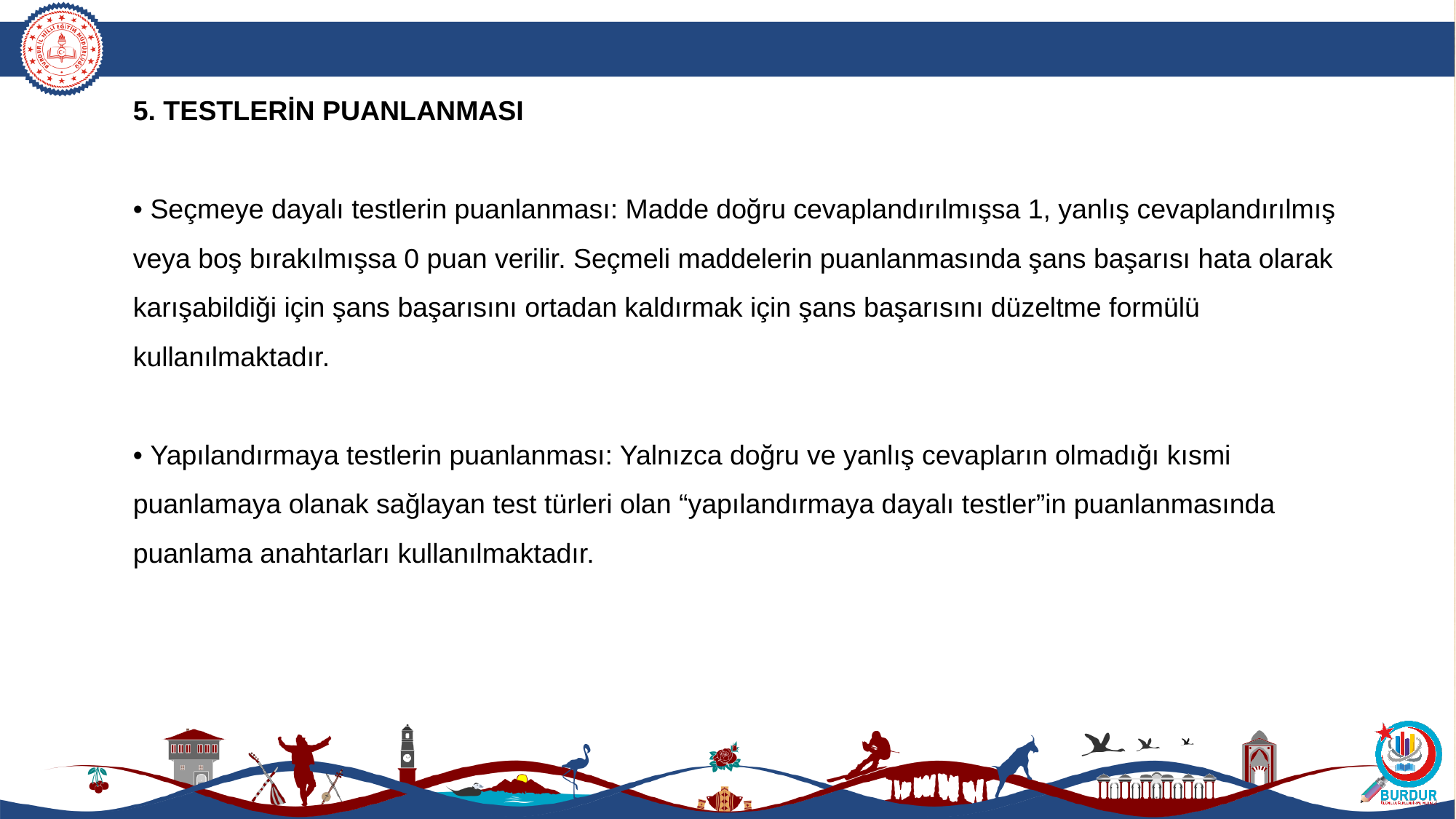

5. TESTLERİN PUANLANMASI

• Seçmeye dayalı testlerin puanlanması: Madde doğru cevaplandırılmışsa 1, yanlış cevaplandırılmış veya boş bırakılmışsa 0 puan verilir. Seçmeli maddelerin puanlanmasında şans başarısı hata olarak karışabildiği için şans başarısını ortadan kaldırmak için şans başarısını düzeltme formülü kullanılmaktadır.

• Yapılandırmaya testlerin puanlanması: Yalnızca doğru ve yanlış cevapların olmadığı kısmi puanlamaya olanak sağlayan test türleri olan “yapılandırmaya dayalı testler”in puanlanmasında puanlama anahtarları kullanılmaktadır.